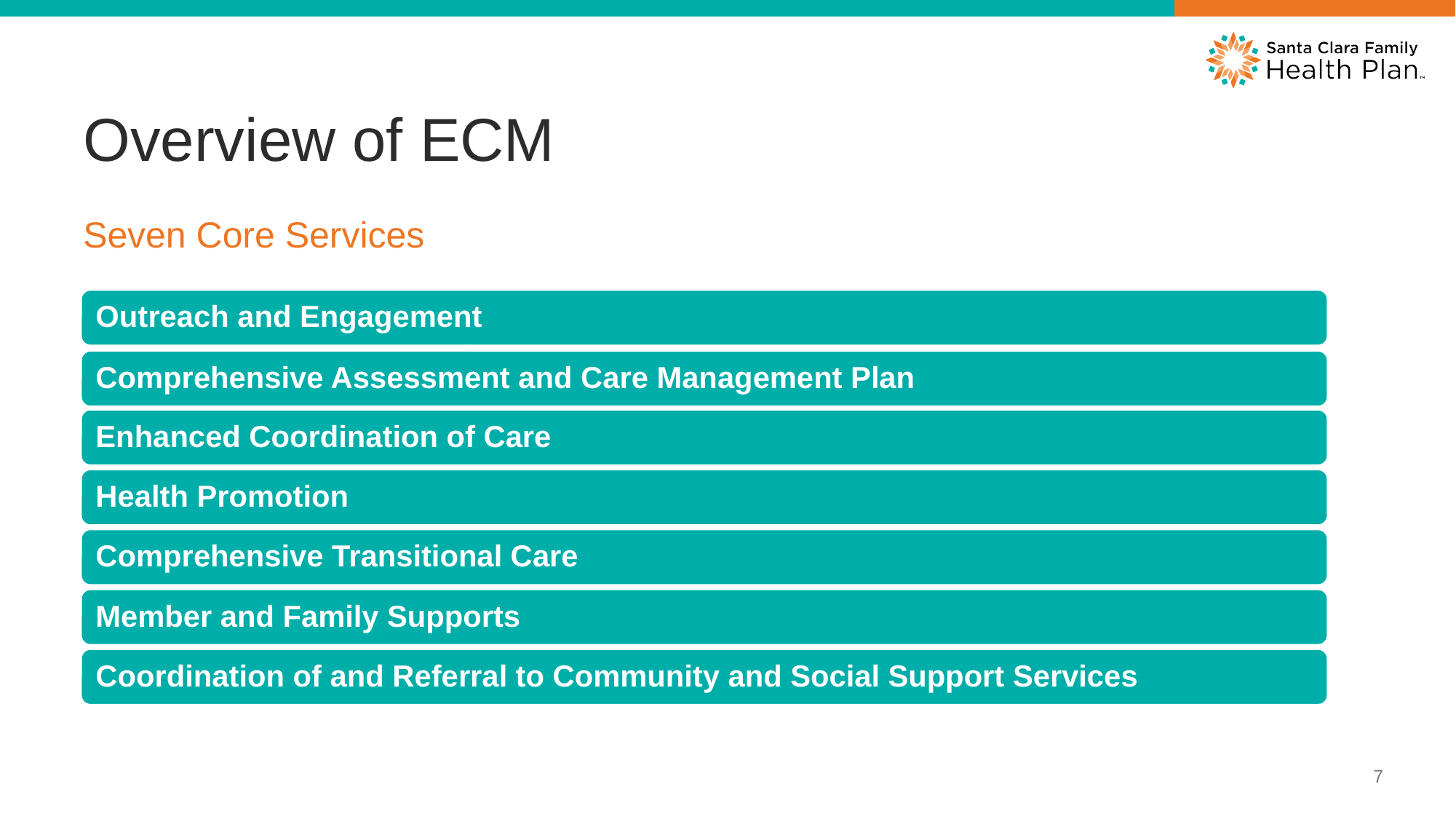

Overview of ECM
Seven Core Services
Outreach and Engagement
Comprehensive Assessment and Care Management Plan
Enhanced Coordination of Care
Health Promotion
Comprehensive Transitional Care
Member and Family Supports
Coordination of and Referral to Community and Social Support Services
7